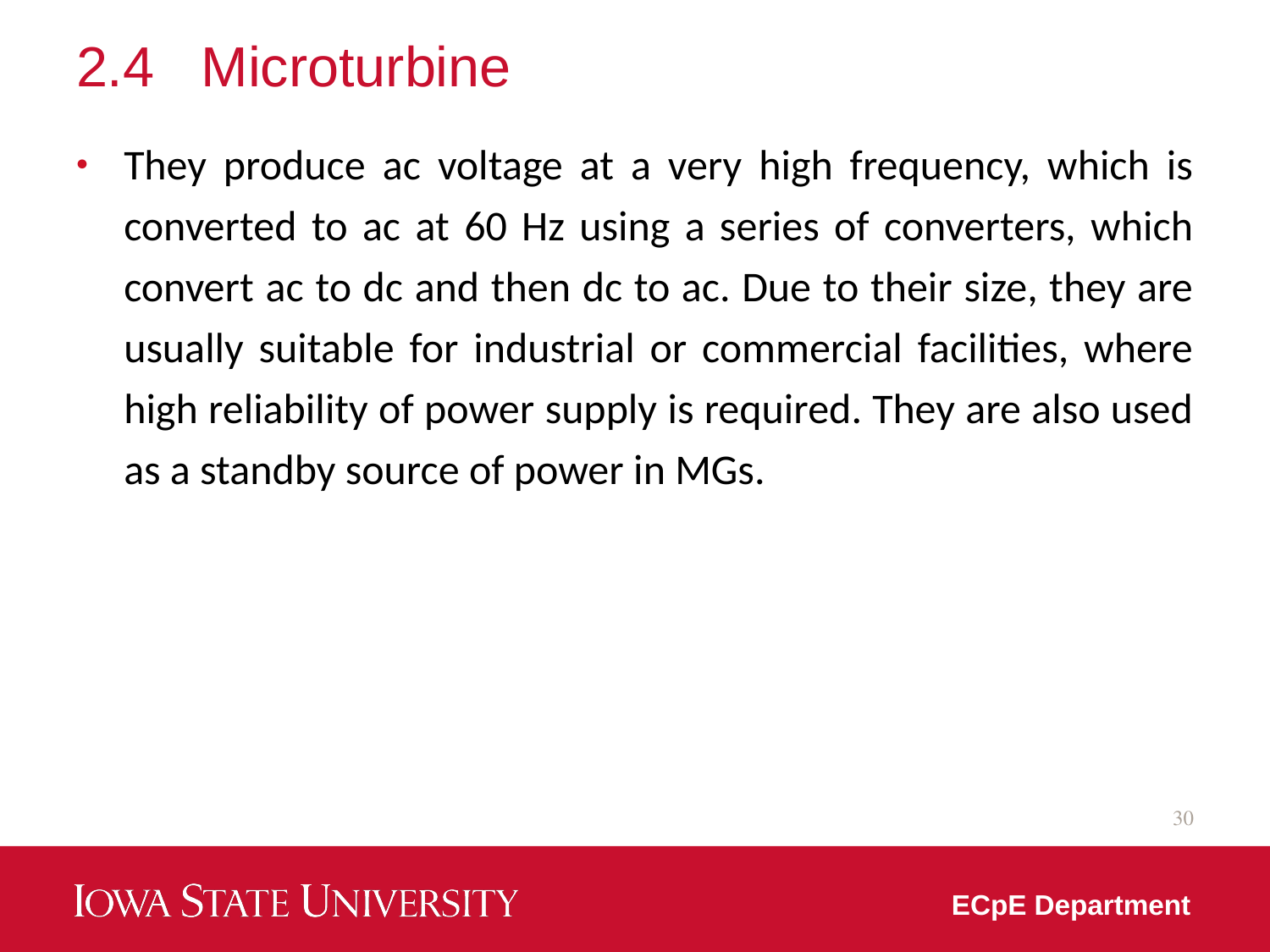

# 2.4   Microturbine
They produce ac voltage at a very high frequency, which is converted to ac at 60 Hz using a series of converters, which convert ac to dc and then dc to ac. Due to their size, they are usually suitable for industrial or commercial facilities, where high reliability of power supply is required. They are also used as a standby source of power in MGs.
30
ECpE Department